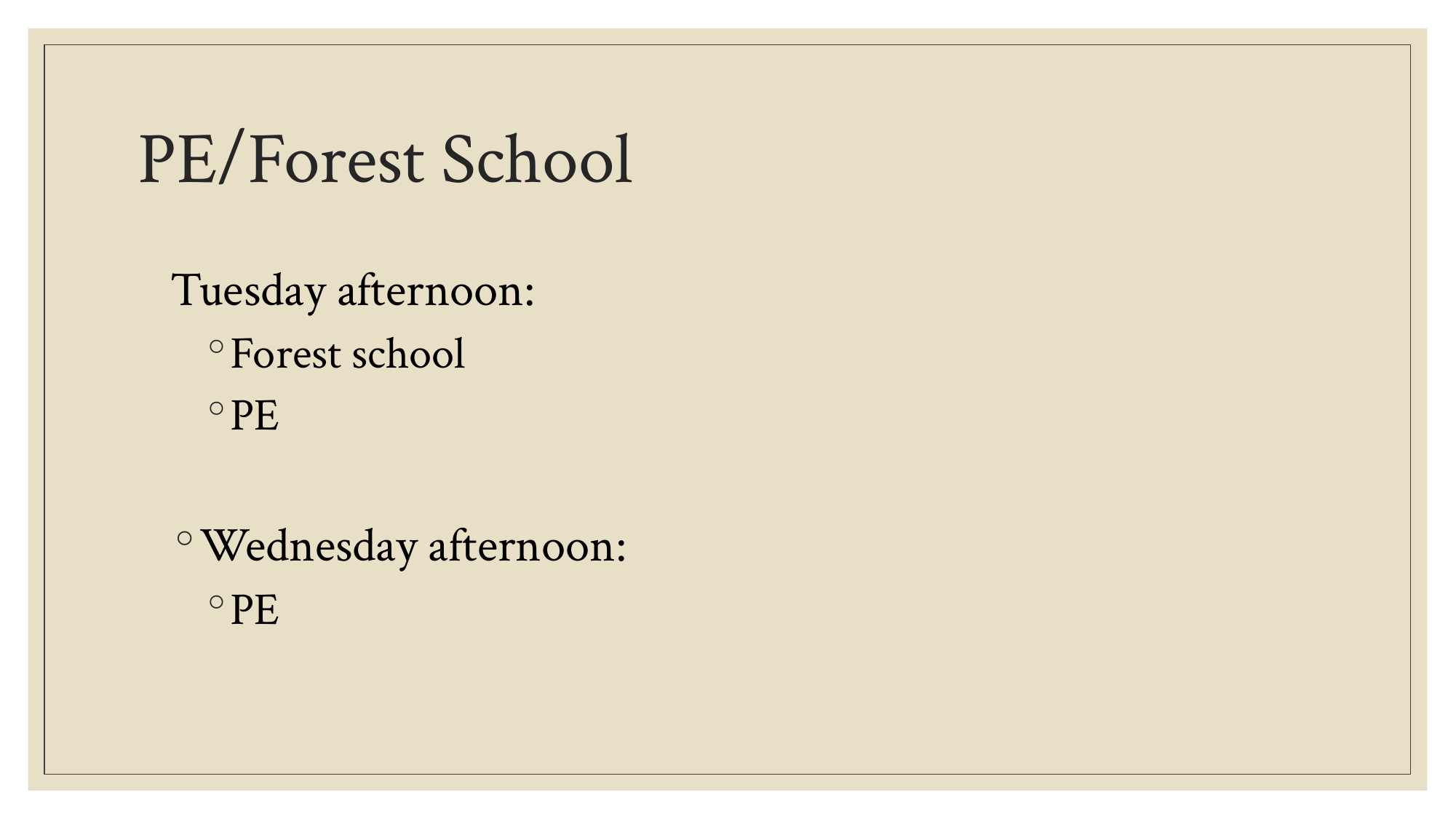

# PE/Forest School
Tuesday afternoon:
Forest school
PE

Wednesday afternoon:
PE